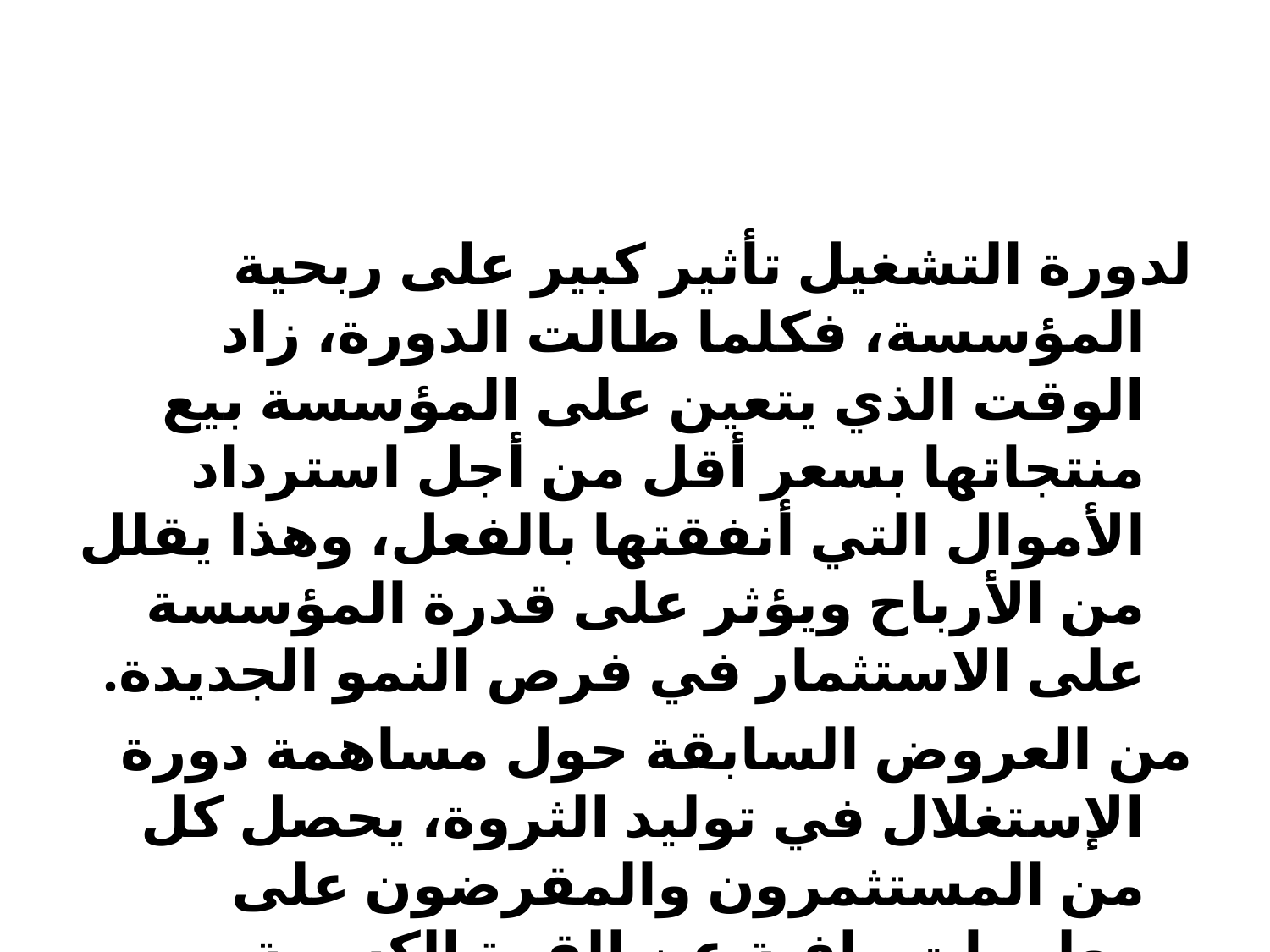

#
لدورة التشغيل تأثير كبير على ربحية المؤسسة، فكلما طالت الدورة، زاد الوقت الذي يتعين على المؤسسة بيع منتجاتها بسعر أقل من أجل استرداد الأموال التي أنفقتها بالفعل، وهذا يقلل من الأرباح ويؤثر على قدرة المؤسسة على الاستثمار في فرص النمو الجديدة.
من العروض السابقة حول مساهمة دورة الإستغلال في توليد الثروة، يحصل كل من المستثمرون والمقرضون على معلومات وافية عن القوة الكسبية للمؤسسة لدرجة الاطمئنان على مدى تجاحها في توليد الأرباح وبالتالي قدرتها على تقديم توزيعات الأرباح وسداد فوائد القروض.